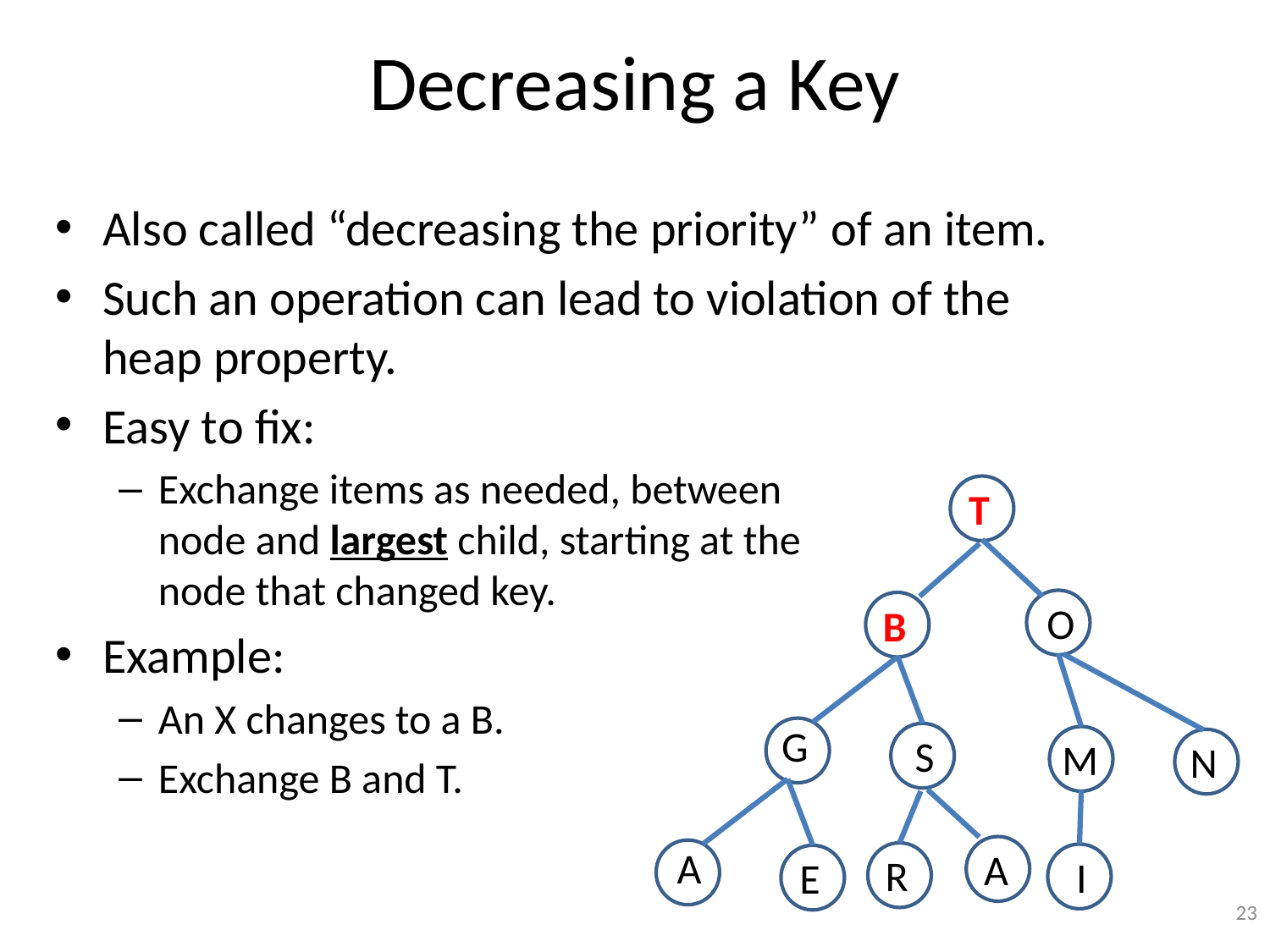

# Decreasing a Key
Also called “decreasing the priority” of an item.
Such an operation can lead to violation of the heap property.
Easy to fix:
Exchange items as needed, between
node and largest child, starting at the
node that changed key.
Example:
An X changes to a B.
Exchange B and T.

T

O

B
G

 S

M

N
A

A

R

 I

E
23